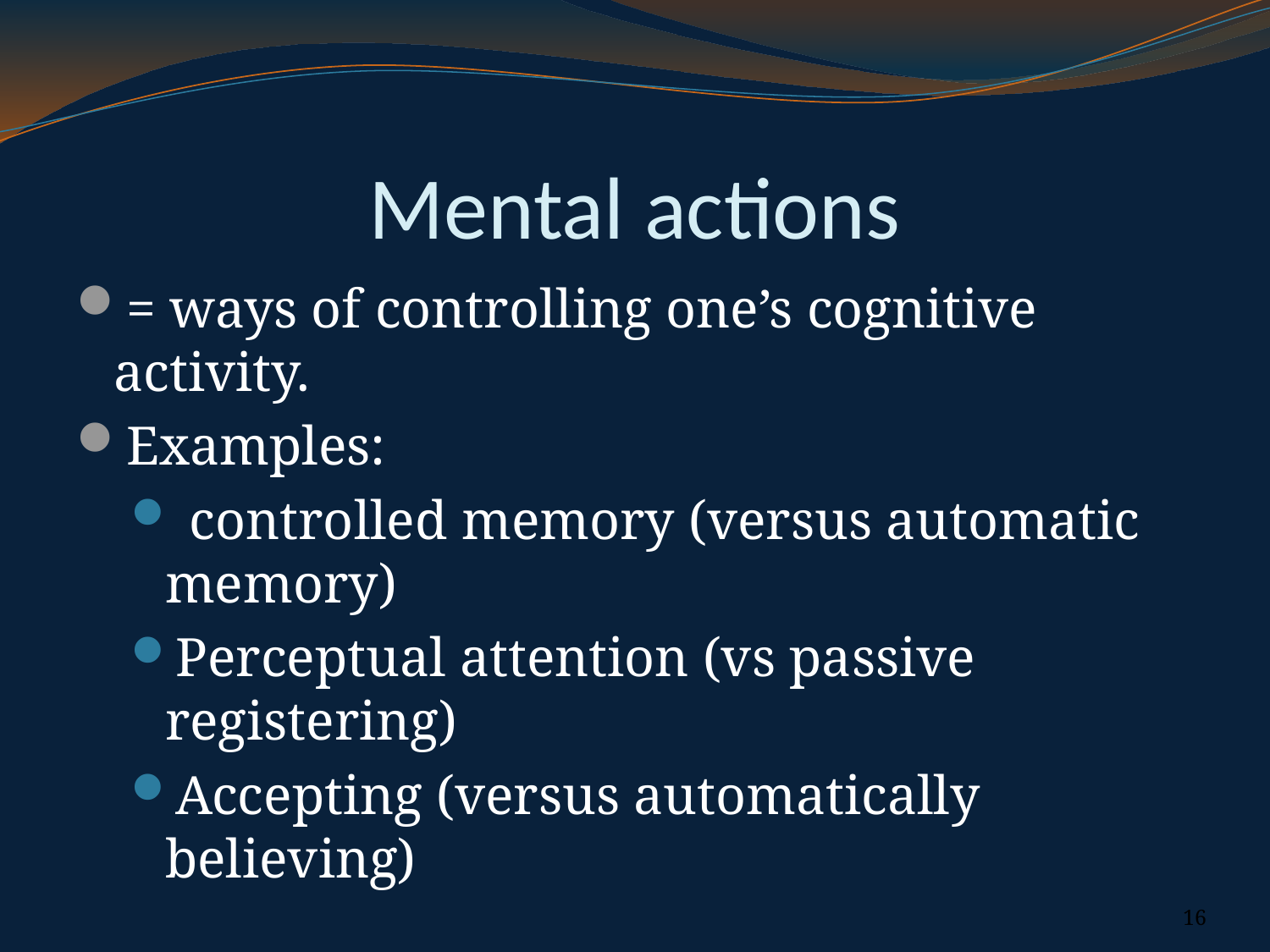

# Mental actions
= ways of controlling one’s cognitive activity.
Examples:
 controlled memory (versus automatic memory)
Perceptual attention (vs passive registering)
Accepting (versus automatically believing)
16